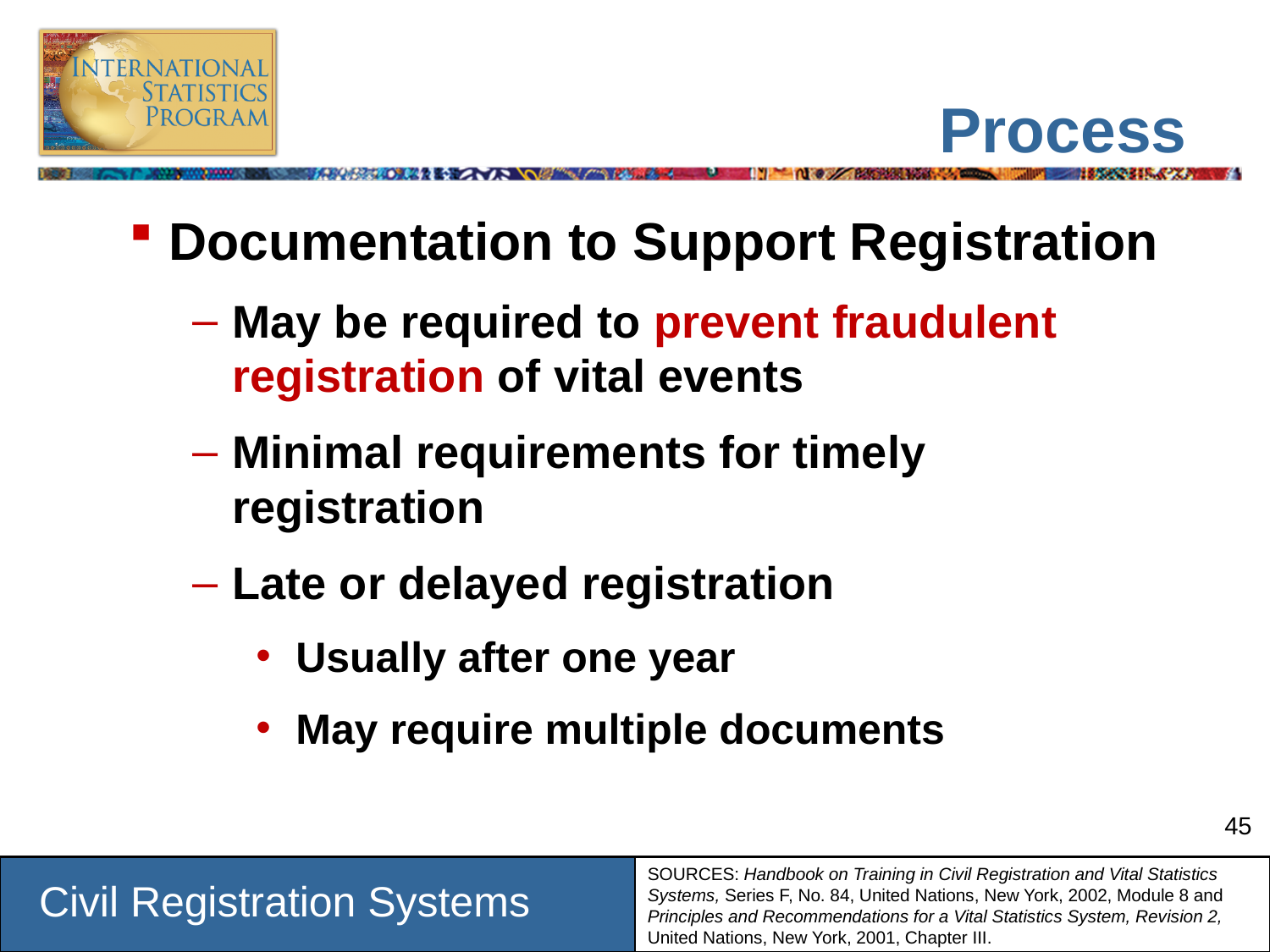

# Process
Documentation to Support Registration
May be required to prevent fraudulent registration of vital events
Minimal requirements for timely registration
Late or delayed registration
Usually after one year
May require multiple documents
SOURCES: Handbook on Training in Civil Registration and Vital Statistics Systems, Series F, No. 84, United Nations, New York, 2002, Module 8 and Principles and Recommendations for a Vital Statistics System, Revision 2, United Nations, New York, 2001, Chapter III.